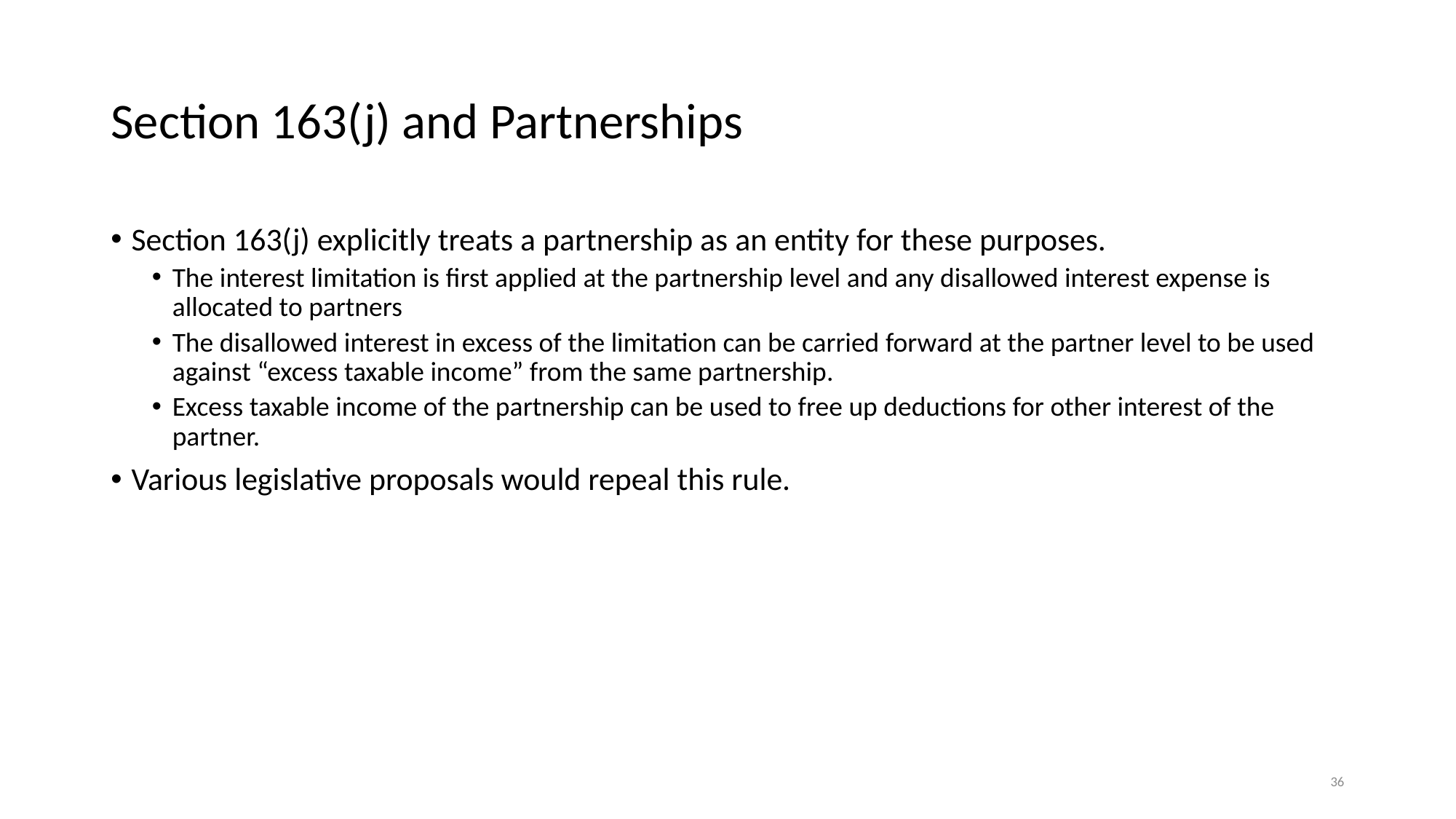

# Section 163(j) and Partnerships
Section 163(j) explicitly treats a partnership as an entity for these purposes.
The interest limitation is first applied at the partnership level and any disallowed interest expense is allocated to partners
The disallowed interest in excess of the limitation can be carried forward at the partner level to be used against “excess taxable income” from the same partnership.
Excess taxable income of the partnership can be used to free up deductions for other interest of the partner.
Various legislative proposals would repeal this rule.

36